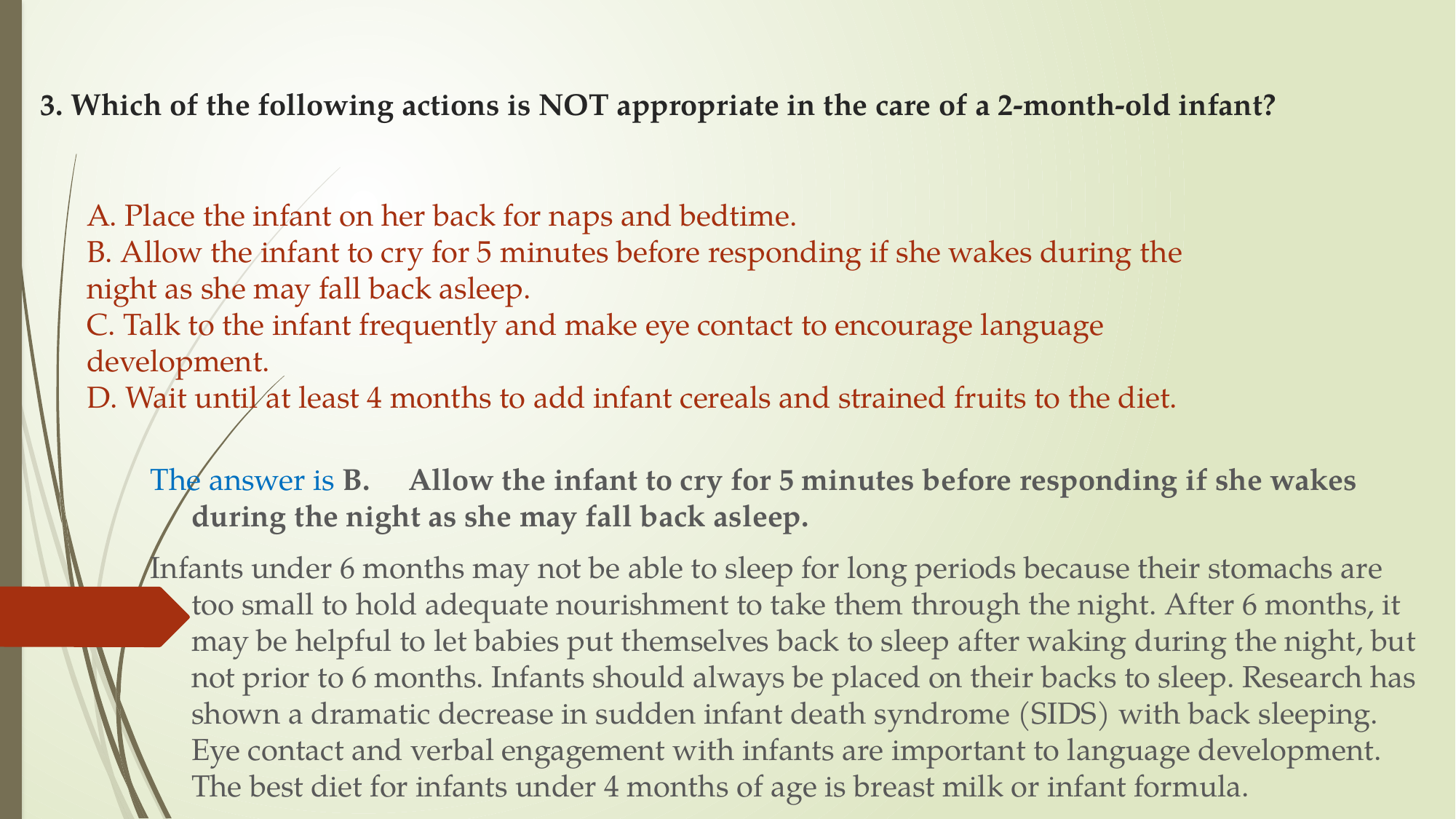

# 3. Which of the following actions is NOT appropriate in the care of a 2-month-old infant?
A. Place the infant on her back for naps and bedtime.
B. Allow the infant to cry for 5 minutes before responding if she wakes during the night as she may fall back asleep.
C. Talk to the infant frequently and make eye contact to encourage language development.
D. Wait until at least 4 months to add infant cereals and strained fruits to the diet.
The answer is B.     Allow the infant to cry for 5 minutes before responding if she wakes during the night as she may fall back asleep.
Infants under 6 months may not be able to sleep for long periods because their stomachs are too small to hold adequate nourishment to take them through the night. After 6 months, it may be helpful to let babies put themselves back to sleep after waking during the night, but not prior to 6 months. Infants should always be placed on their backs to sleep. Research has shown a dramatic decrease in sudden infant death syndrome (SIDS) with back sleeping. Eye contact and verbal engagement with infants are important to language development. The best diet for infants under 4 months of age is breast milk or infant formula.